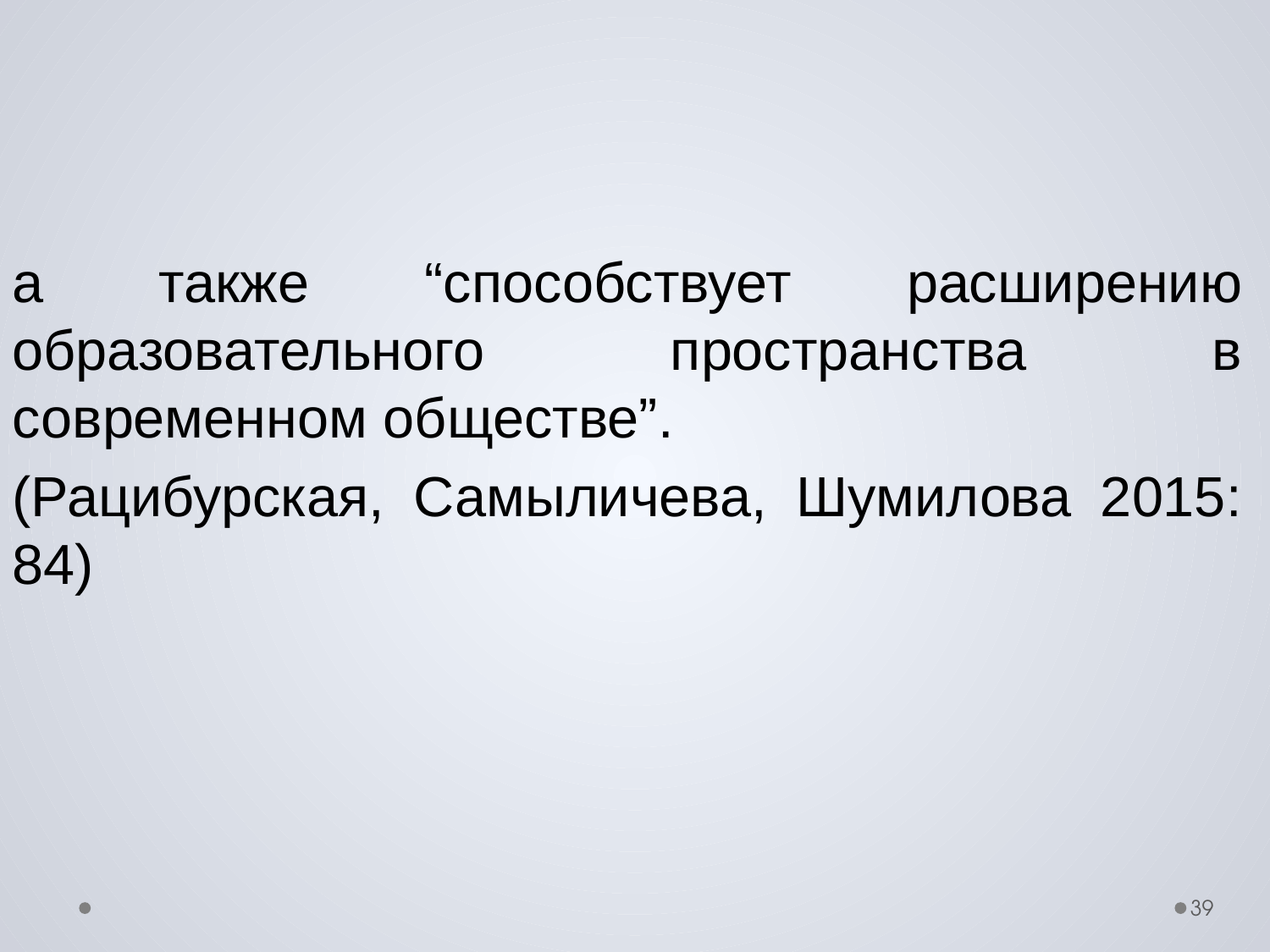

а также “способствует расширению образовательного пространства в современном обществе”.
(Рацибурская, Самыличева, Шумилова 2015: 84)

39